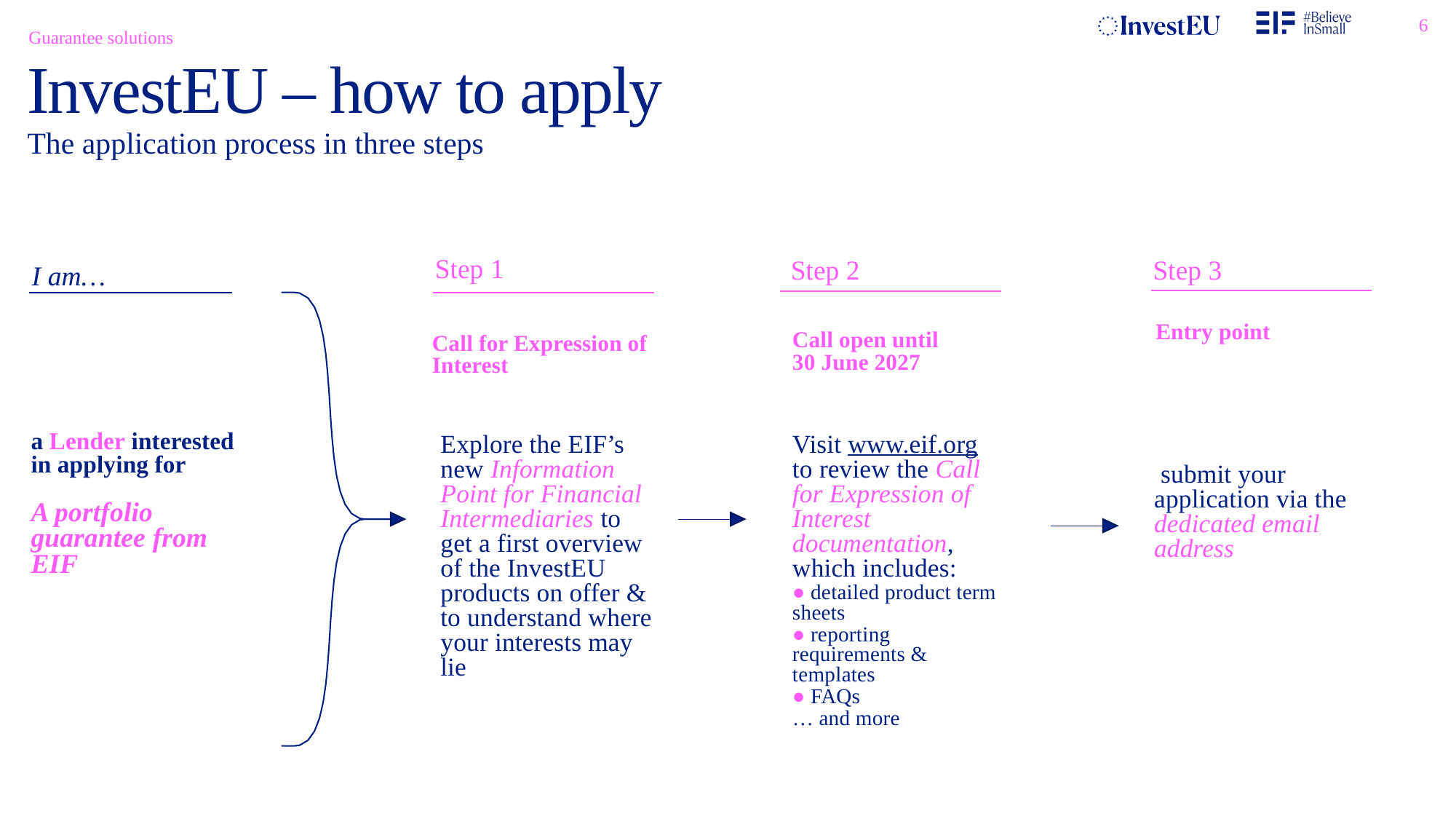

Guarantee solutions
# InvestEU – how to apply
The application process in three steps
Step 1
Step 2
Step 3
I am…

Entry point
Call for Expression of Interest
Call open until
30 June 2027
a Lender interested in applying for

A portfolio guarantee from EIF

Explore the EIF’s new Information Point for Financial Intermediaries to get a first overview of the InvestEU products on offer & to understand where your interests may lie
Visit www.eif.org to review the Call for Expression of Interest documentation, which includes:
● detailed product term sheets
● reporting requirements & templates
● FAQs
… and more
 submit your application via the dedicated email address